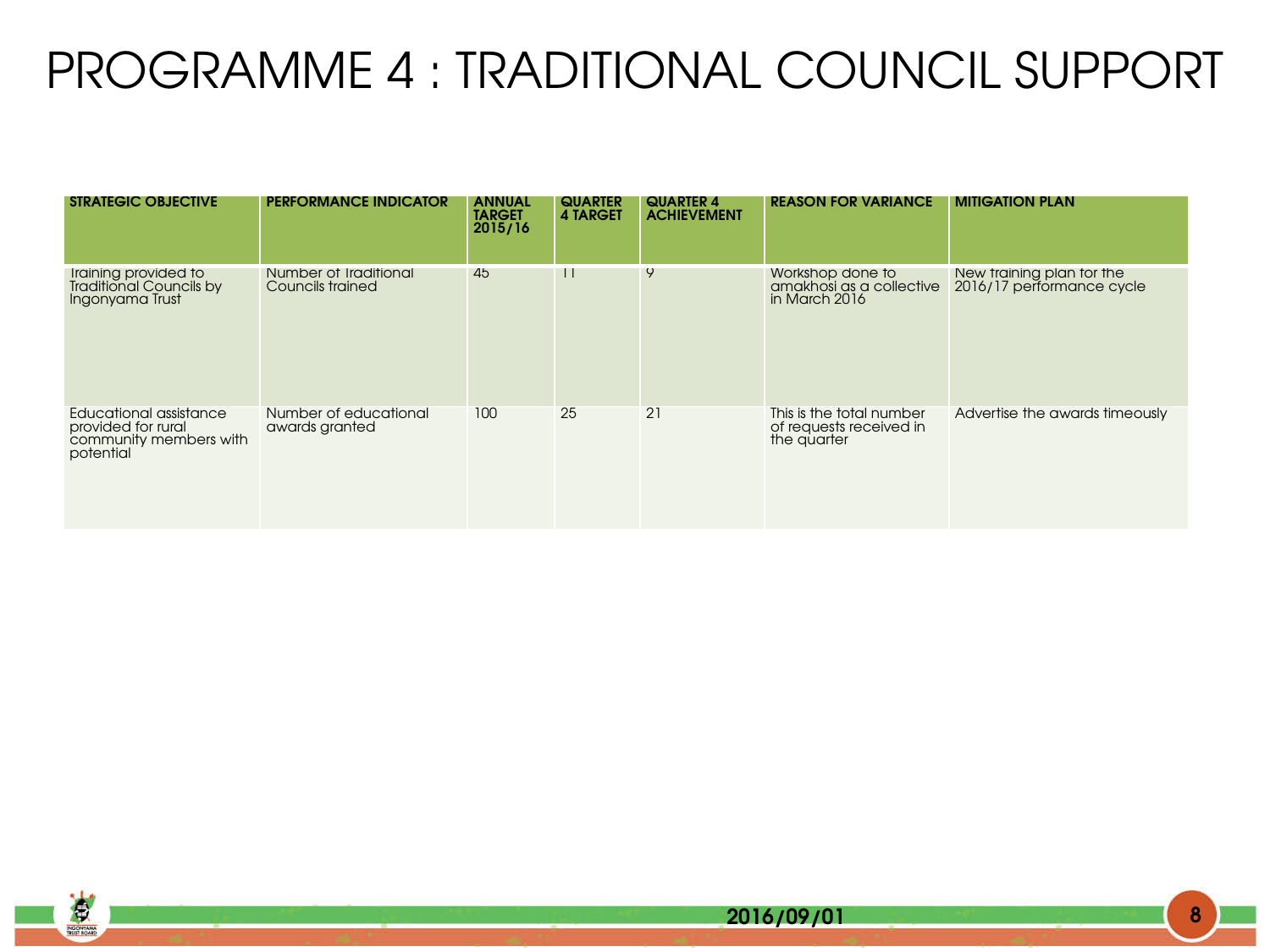

# PROGRAMME 4 : TRADITIONAL COUNCIL SUPPORT
| STRATEGIC OBJECTIVE | PERFORMANCE INDICATOR | ANNUAL TARGET 2015/16 | QUARTER 4 TARGET | QUARTER 4 ACHIEVEMENT | REASON FOR VARIANCE | MITIGATION PLAN |
| --- | --- | --- | --- | --- | --- | --- |
| Training provided to Traditional Councils by Ingonyama Trust | Number of Traditional Councils trained | 45 | 11 | 9 | Workshop done to amakhosi as a collective in March 2016 | New training plan for the 2016/17 performance cycle |
| Educational assistance provided for rural community members with potential | Number of educational awards granted | 100 | 25 | 21 | This is the total number of requests received in the quarter | Advertise the awards timeously |
8
2016/09/01